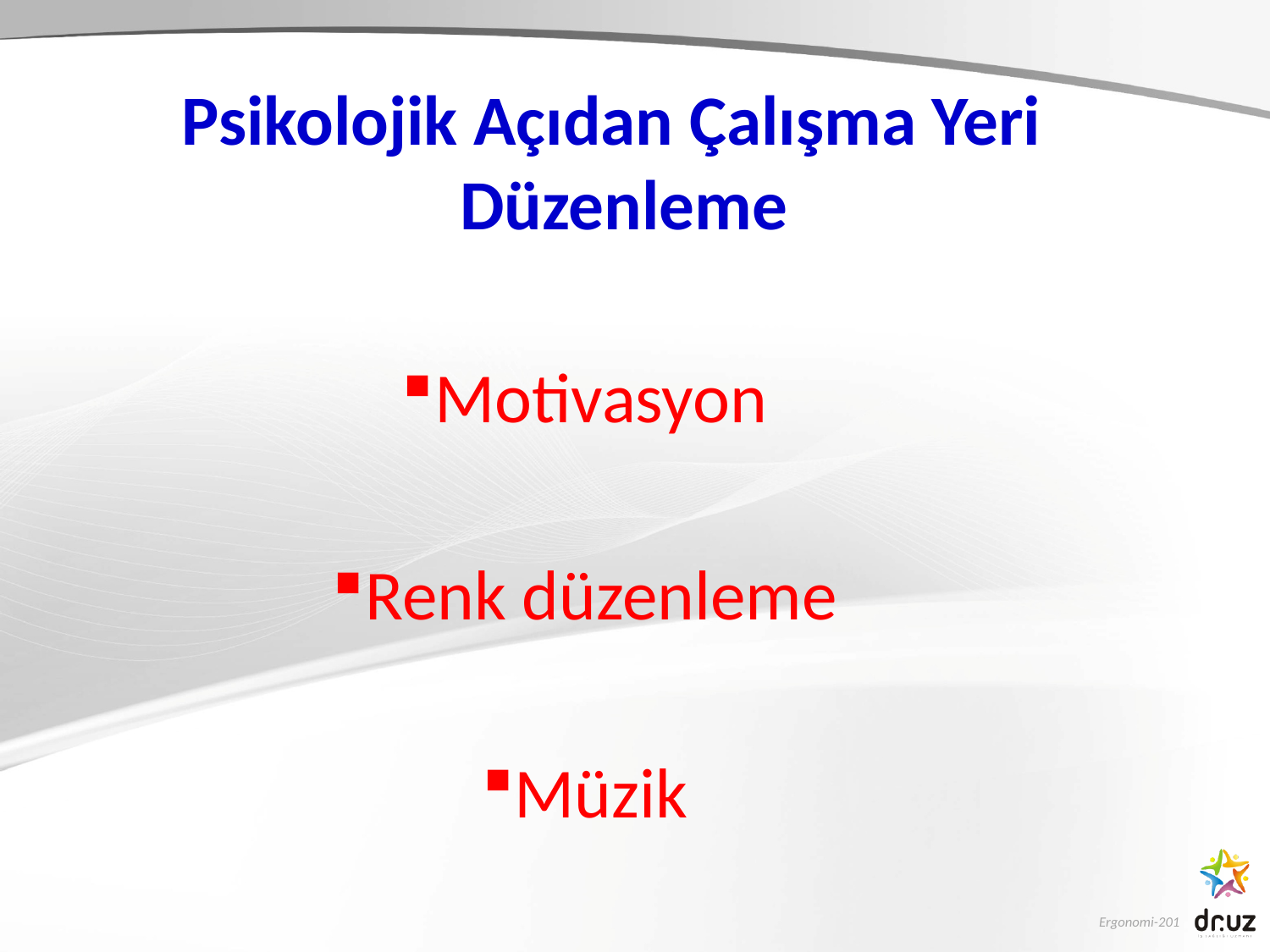

Psikolojik Açıdan Çalışma Yeri Düzenleme
Motivasyon

Renk düzenleme

Müzik